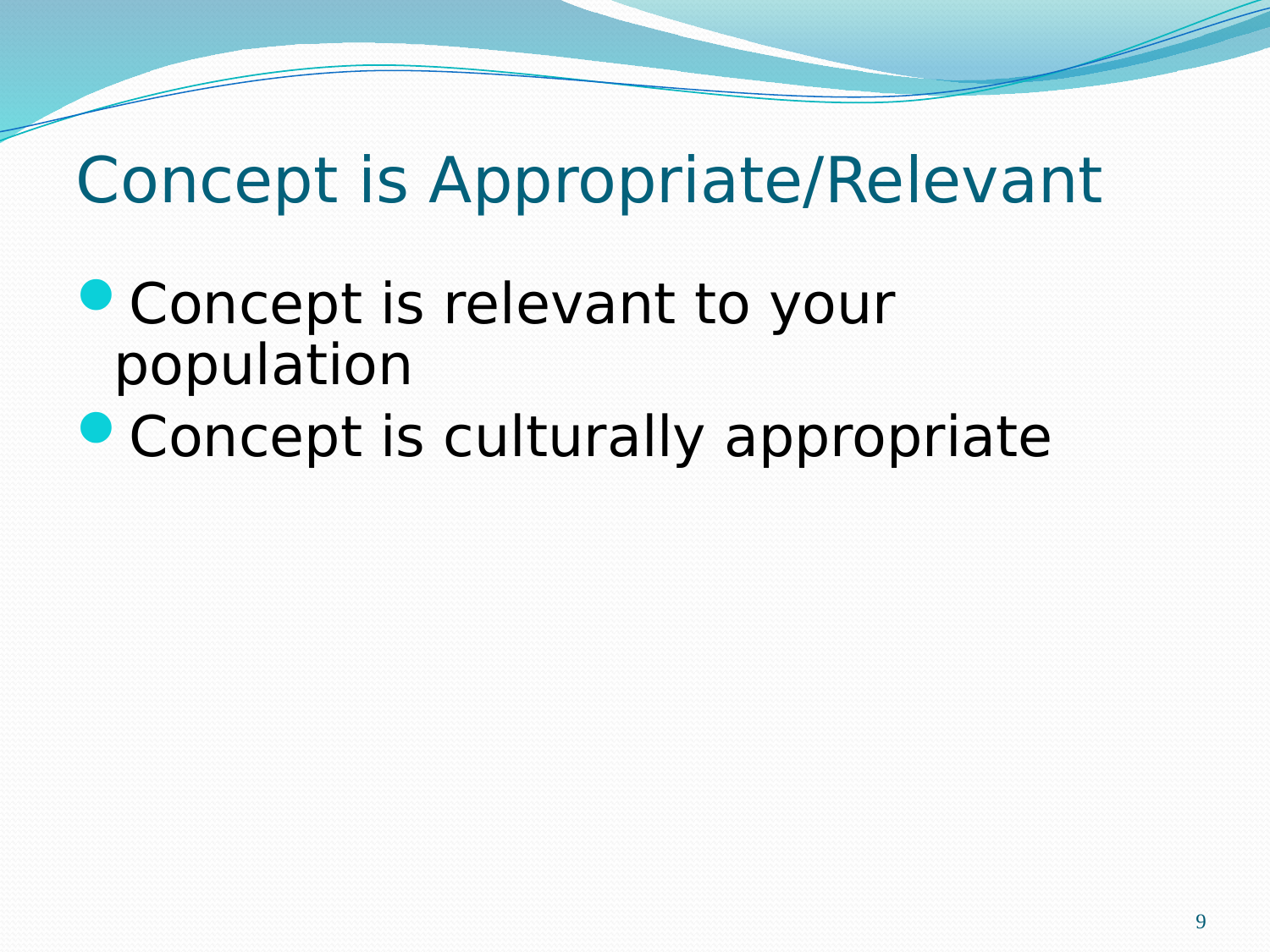

# Concept is Appropriate/Relevant
Concept is relevant to your population
Concept is culturally appropriate
9